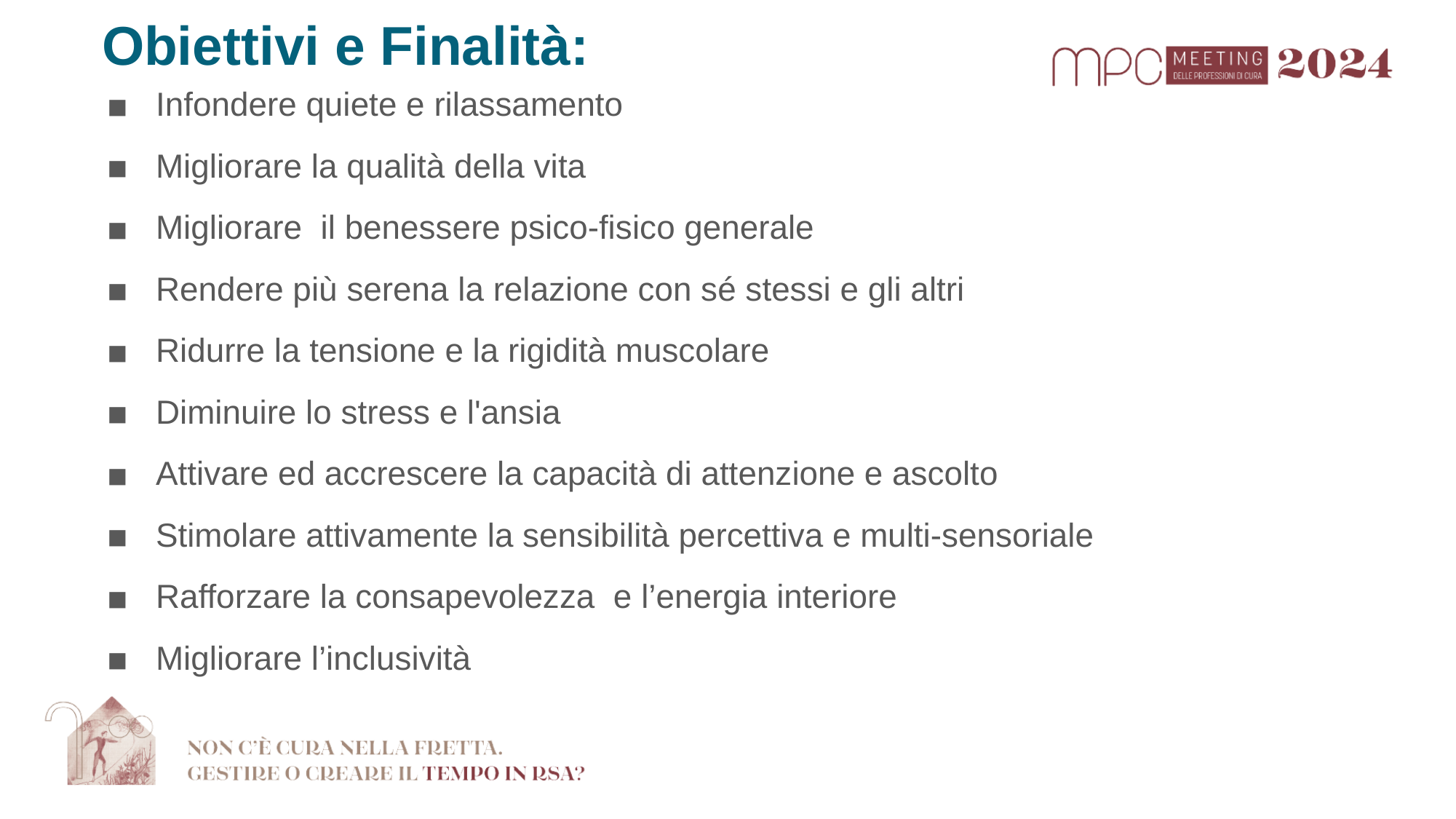

# Obiettivi e Finalità:
Infondere quiete e rilassamento
Migliorare la qualità della vita
Migliorare  il benessere psico-fisico generale
Rendere più serena la relazione con sé stessi e gli altri
Ridurre la tensione e la rigidità muscolare
Diminuire lo stress e l'ansia
Attivare ed accrescere la capacità di attenzione e ascolto
Stimolare attivamente la sensibilità percettiva e multi-sensoriale
Rafforzare la consapevolezza  e l’energia interiore
Migliorare l’inclusività